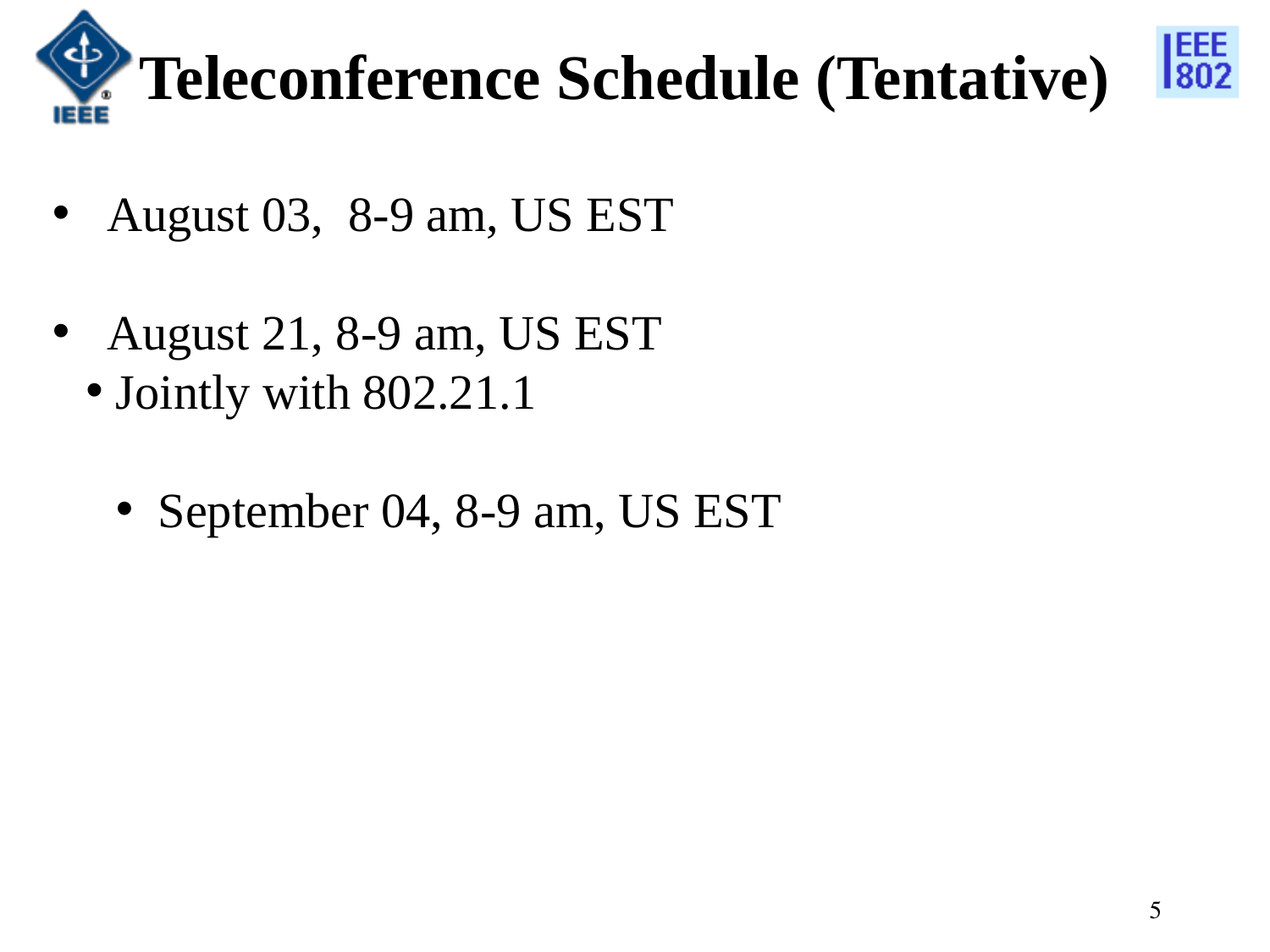

# Teleconference Schedule (Tentative)
  August 03,  8-9 am, US EST

  August 21, 8-9 am, US EST
Jointly with 802.21.1

 September 04, 8-9 am, US EST

5